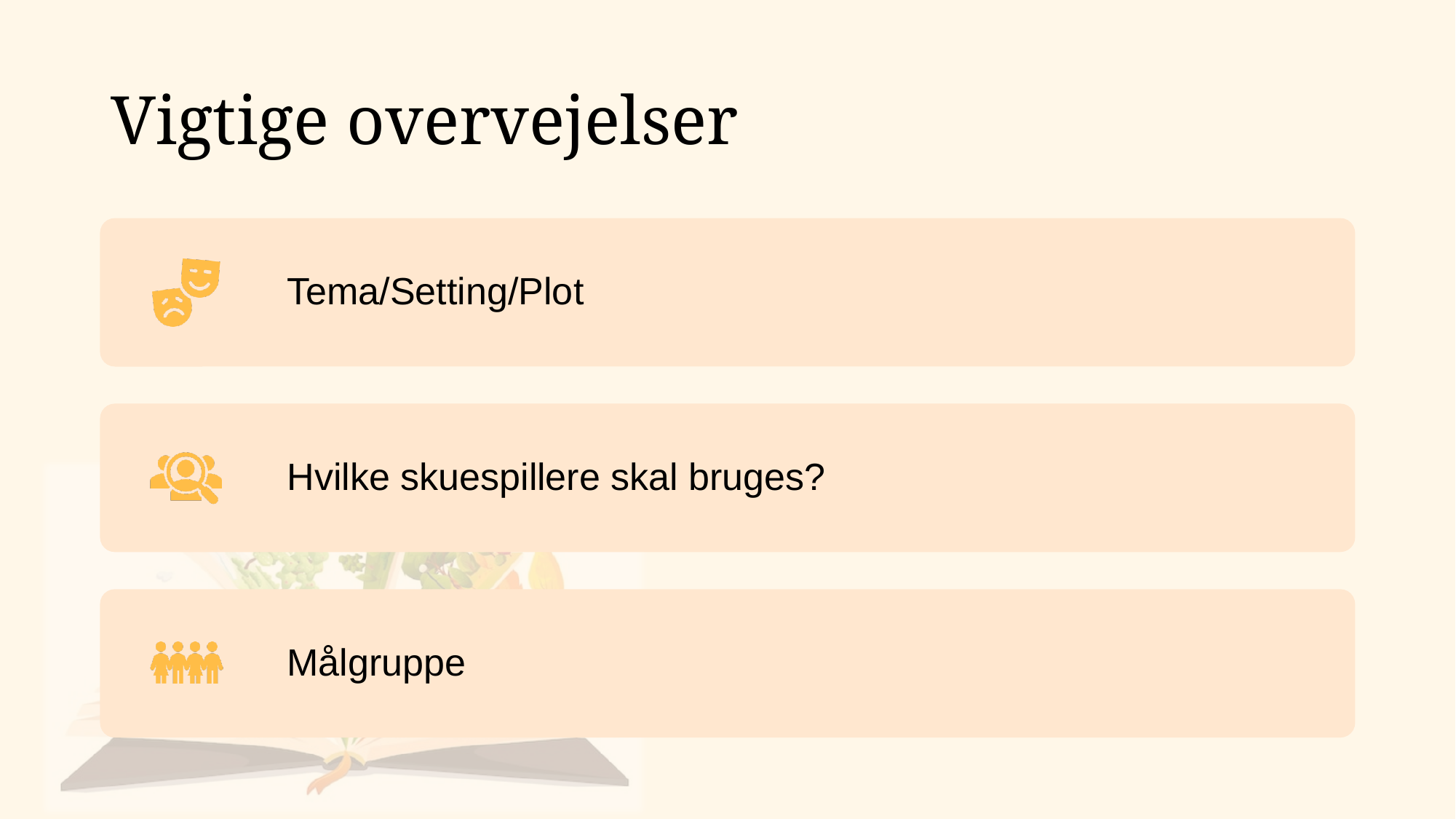

# Vigtige overvejelser
Tema/Setting/Plot
Hvilke skuespillere skal bruges?
Målgruppe